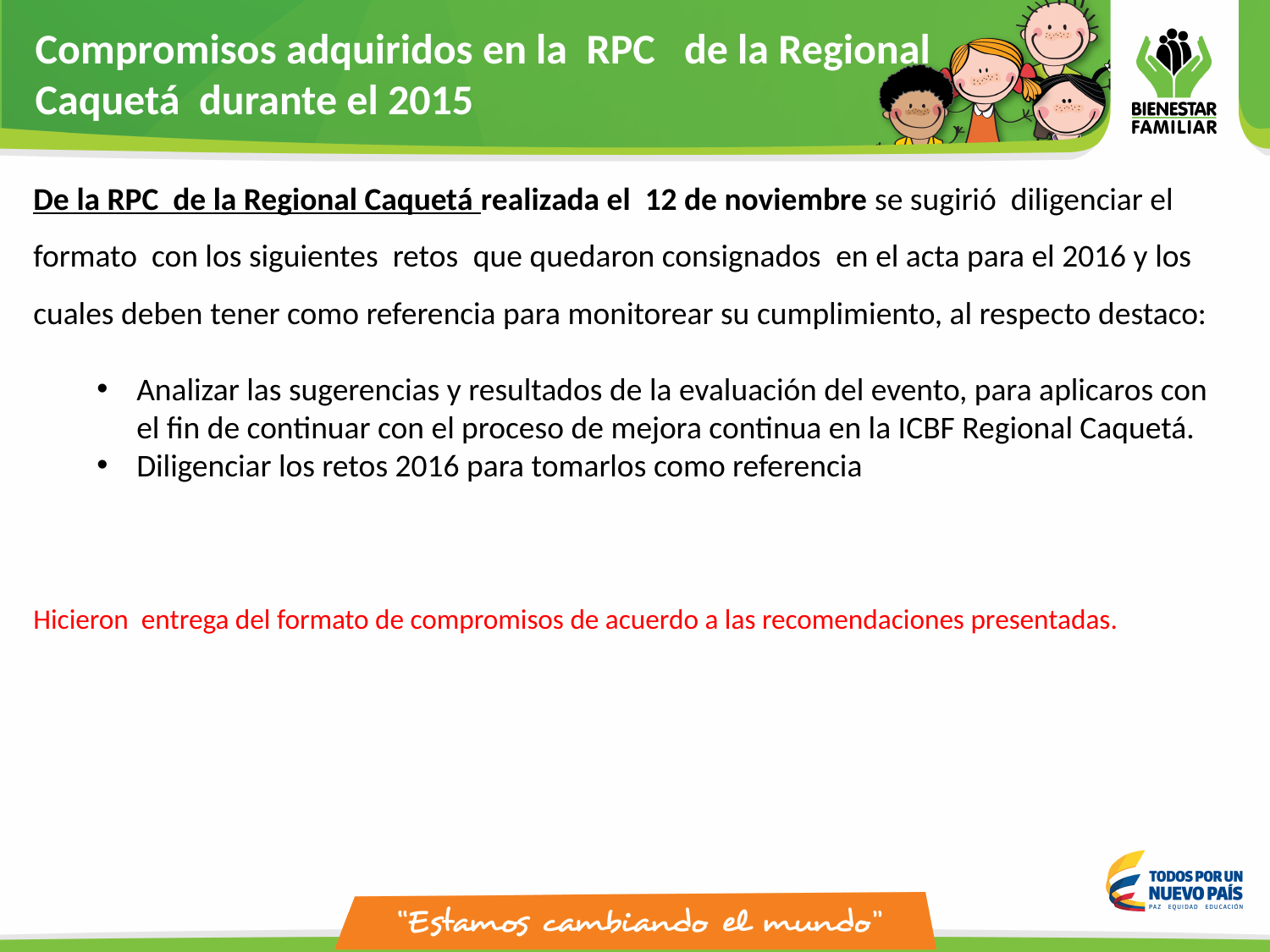

Compromisos adquiridos en la  RPC   de la Regional Caquetá  durante el 2015
De la RPC  de la Regional Caquetá realizada el  12 de noviembre se sugirió  diligenciar el formato  con los siguientes  retos  que quedaron consignados  en el acta para el 2016 y los cuales deben tener como referencia para monitorear su cumplimiento, al respecto destaco:

Analizar las sugerencias y resultados de la evaluación del evento, para aplicaros con el fin de continuar con el proceso de mejora continua en la ICBF Regional Caquetá.
Diligenciar los retos 2016 para tomarlos como referencia

Hicieron  entrega del formato de compromisos de acuerdo a las recomendaciones presentadas.